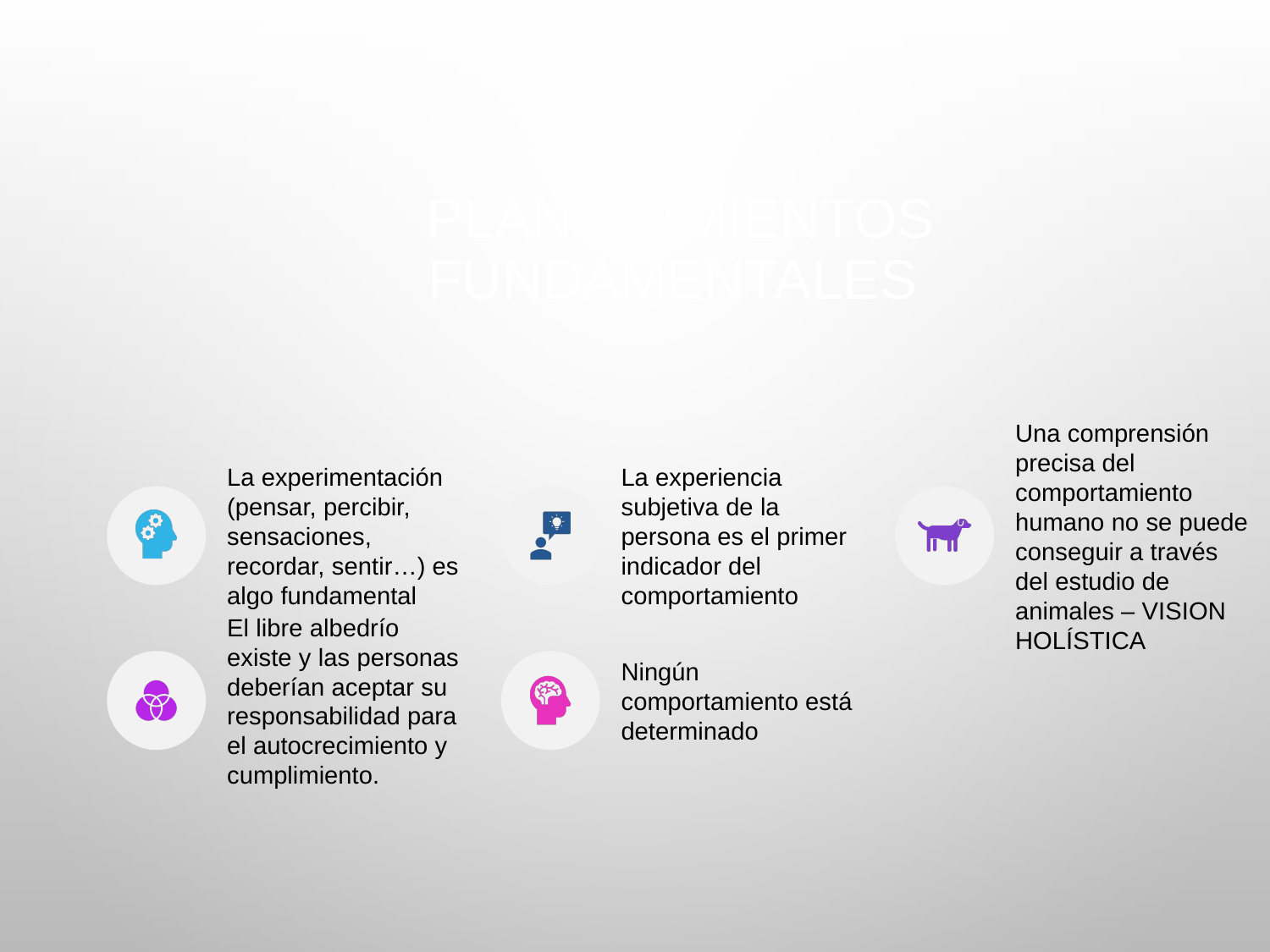

# PLANTEAMIENTOS FUNDAMENTALES
La experimentación (pensar, percibir, sensaciones, recordar, sentir…) es algo fundamental
La experiencia subjetiva de la persona es el primer indicador del comportamiento
Una comprensión precisa del comportamiento humano no se puede conseguir a través del estudio de animales – VISION HOLÍSTICA
El libre albedrío existe y las personas deberían aceptar su responsabilidad para el autocrecimiento y cumplimiento.
Ningún comportamiento está determinado